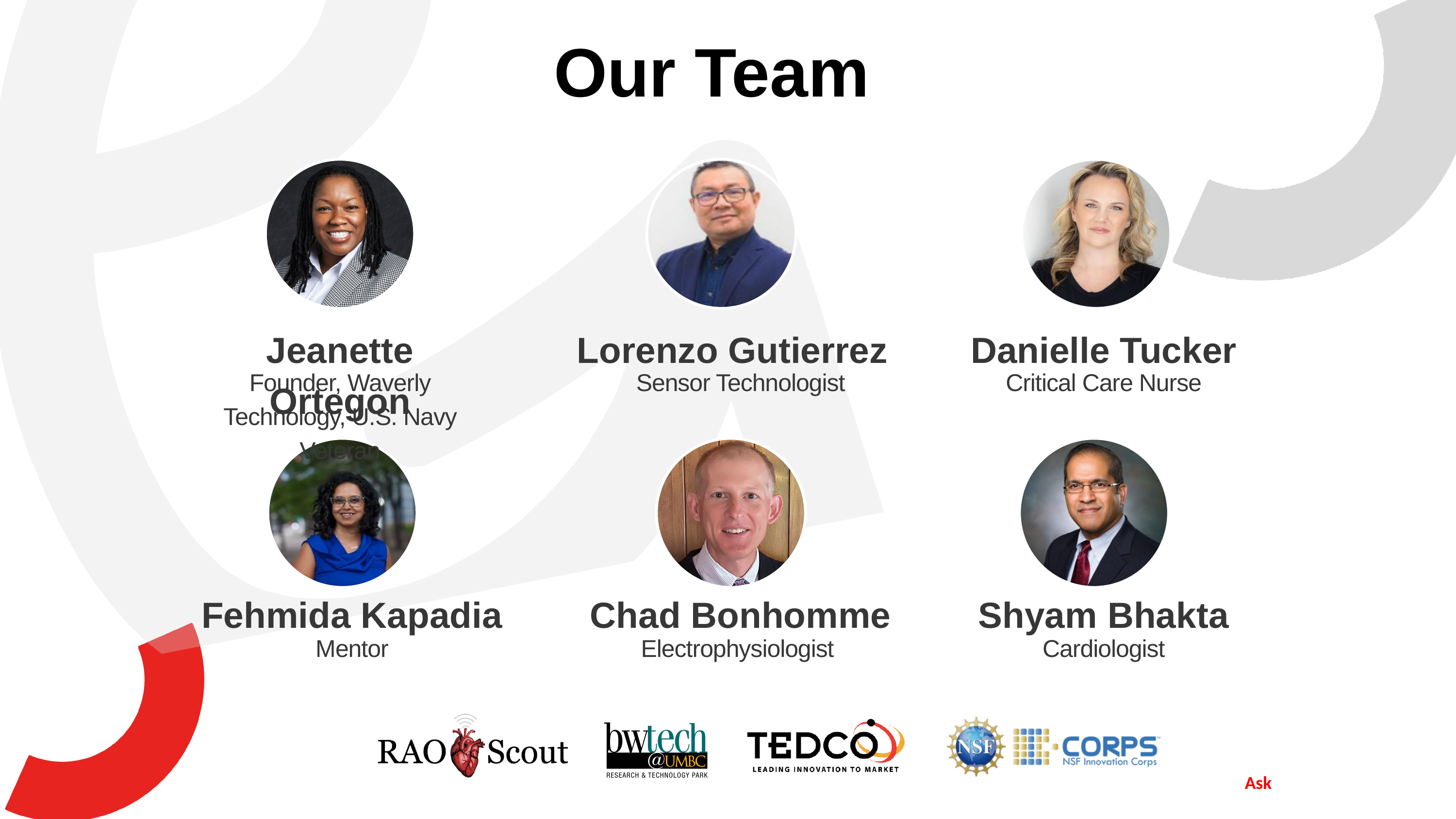

Our Team

Jeanette Ortegon
Lorenzo Gutierrez
Danielle Tucker
Founder, Waverly Technology, U.S. Navy Veteran
Sensor Technologist
Critical Care Nurse

Fehmida Kapadia
Chad Bonhomme
Shyam Bhakta
Mentor
Electrophysiologist
Cardiologist

Ask